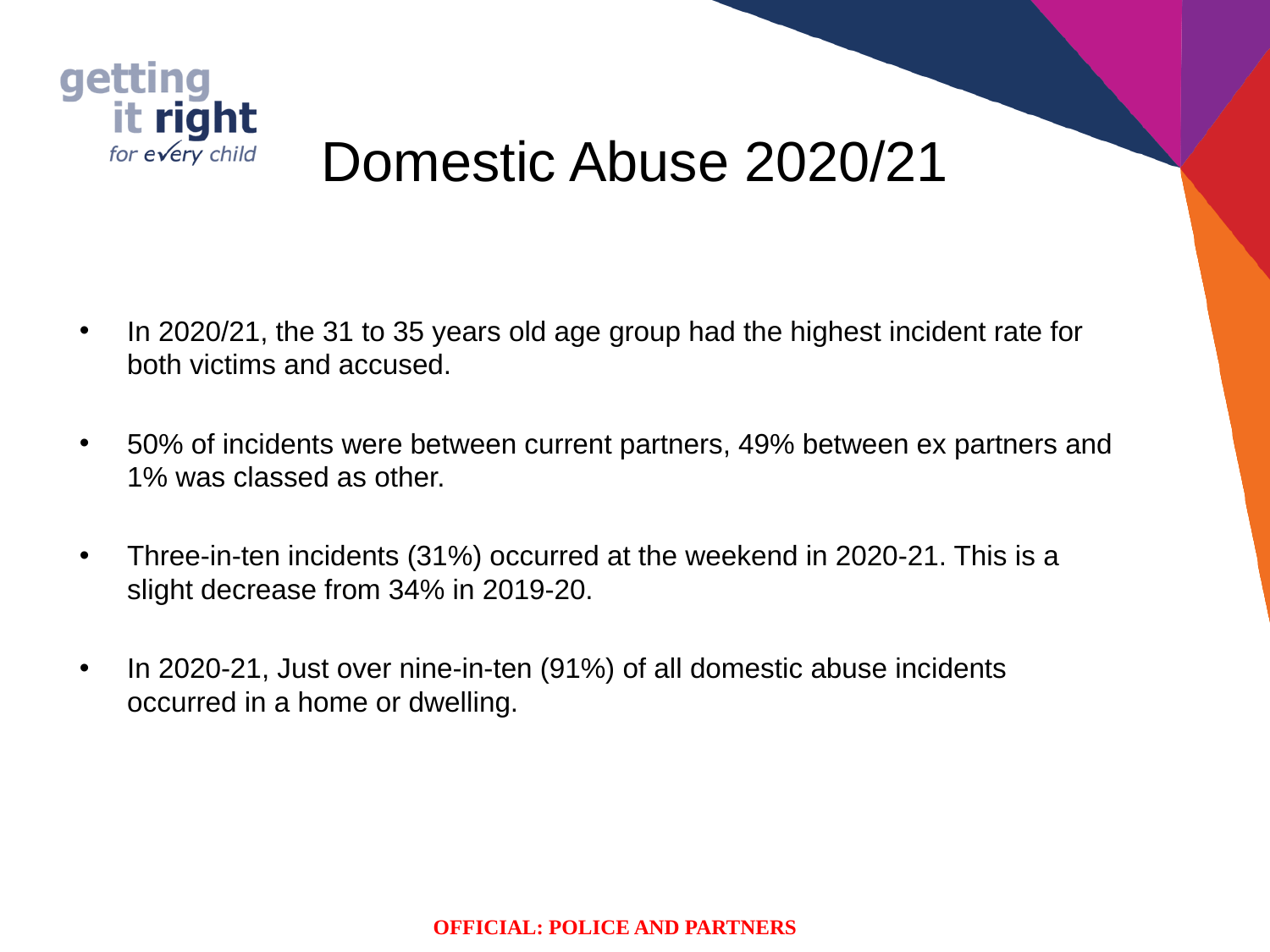

# Domestic Abuse 2020/21

In 2020/21, the 31 to 35 years old age group had the highest incident rate for both victims and accused.

50% of incidents were between current partners, 49% between ex partners and 1% was classed as other.

Three-in-ten incidents (31%) occurred at the weekend in 2020-21. This is a slight decrease from 34% in 2019-20.

In 2020-21, Just over nine-in-ten (91%) of all domestic abuse incidents occurred in a home or dwelling.

OFFICIAL: POLICE AND PARTNERS